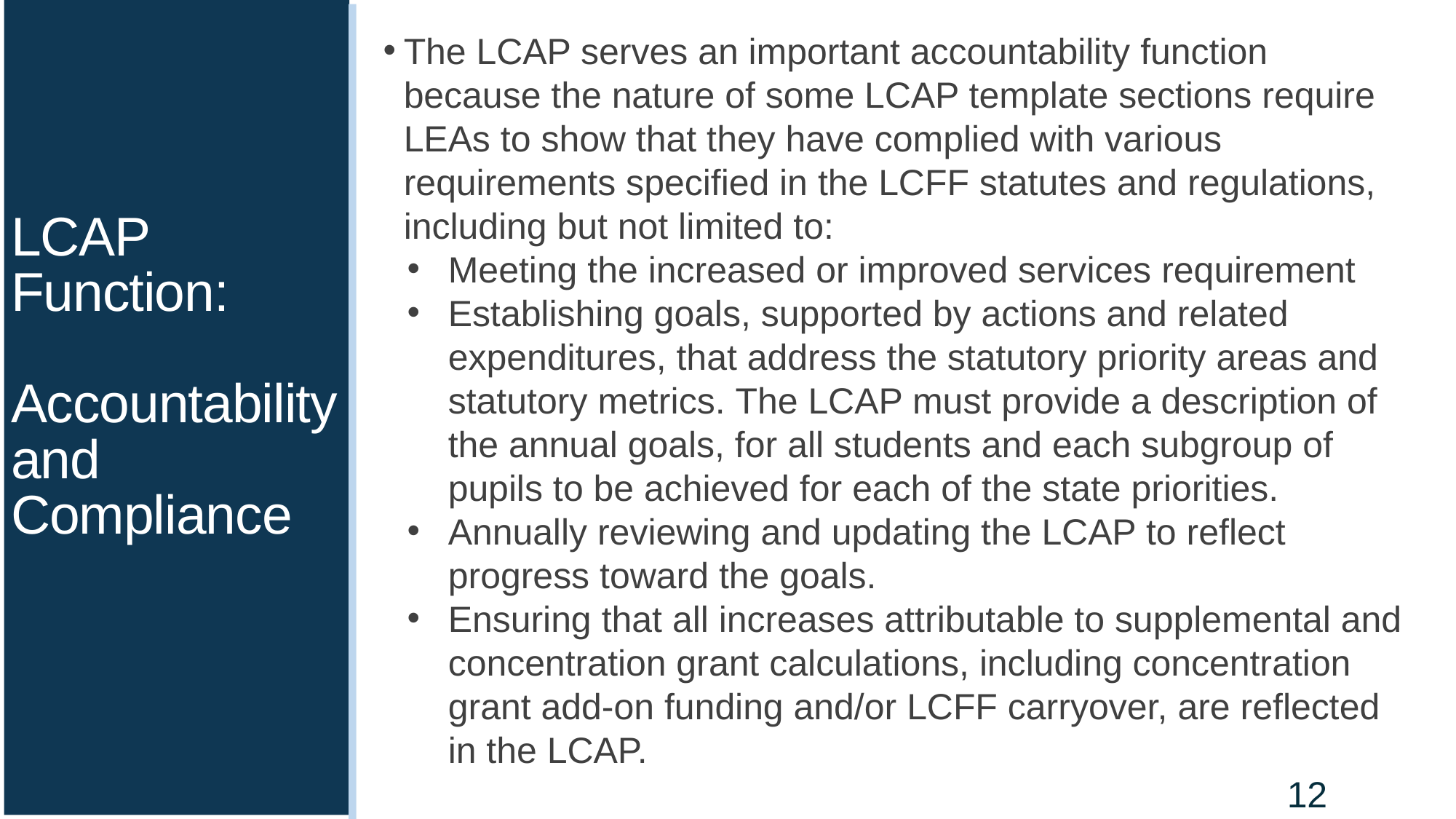

# LCAP Function: Accountability and Compliance
The LCAP serves an important accountability function because the nature of some LCAP template sections require LEAs to show that they have complied with various requirements specified in the LCFF statutes and regulations, including but not limited to:
Meeting the increased or improved services requirement
Establishing goals, supported by actions and related expenditures, that address the statutory priority areas and statutory metrics. The LCAP must provide a description of the annual goals, for all students and each subgroup of pupils to be achieved for each of the state priorities.
Annually reviewing and updating the LCAP to reflect progress toward the goals.
Ensuring that all increases attributable to supplemental and concentration grant calculations, including concentration grant add-on funding and/or LCFF carryover, are reflected in the LCAP.
12